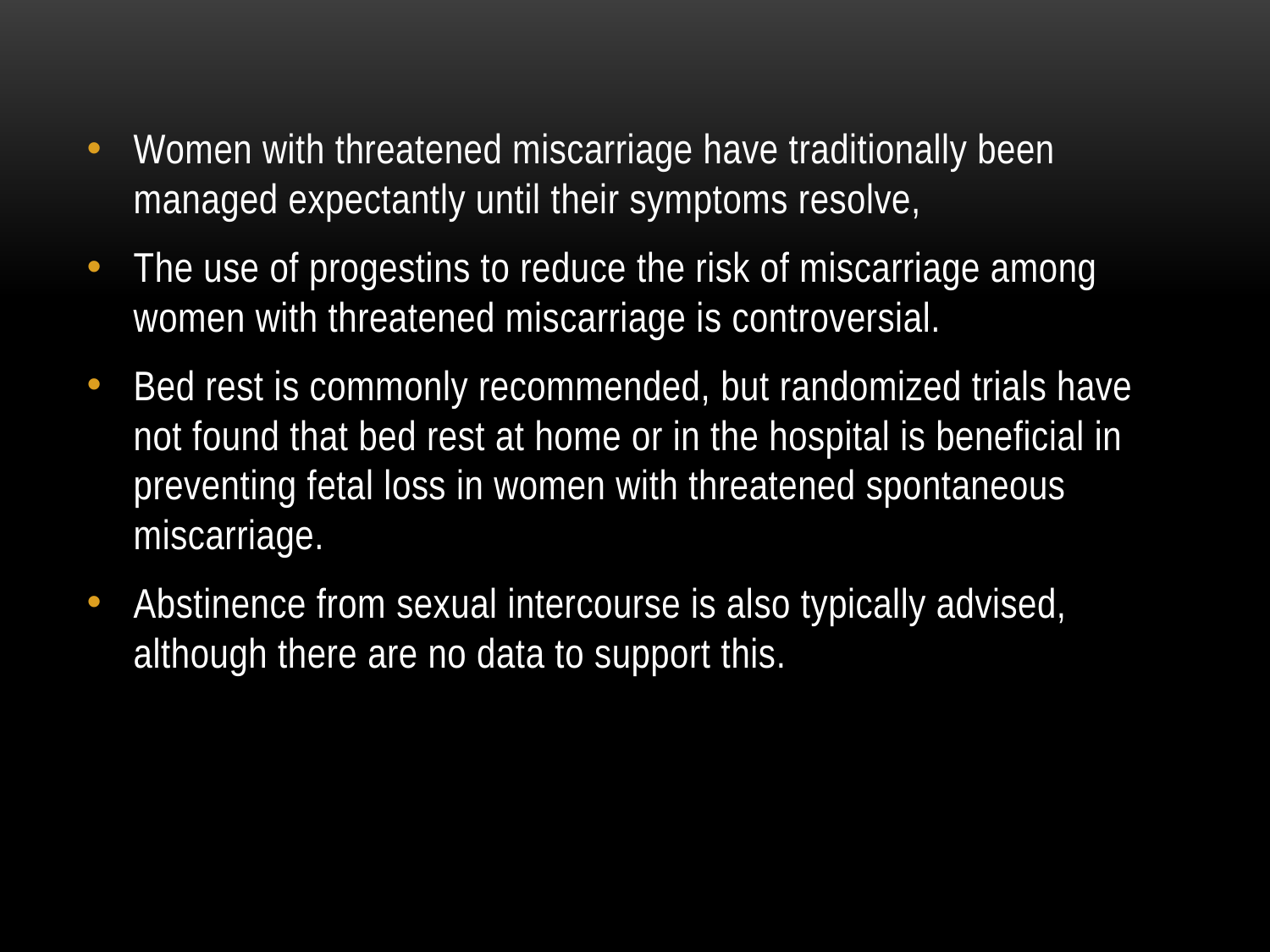

Women with threatened miscarriage have traditionally been managed expectantly until their symptoms resolve,
The use of progestins to reduce the risk of miscarriage among women with threatened miscarriage is controversial.
Bed rest is commonly recommended, but randomized trials have not found that bed rest at home or in the hospital is beneficial in preventing fetal loss in women with threatened spontaneous miscarriage.
Abstinence from sexual intercourse is also typically advised, although there are no data to support this.